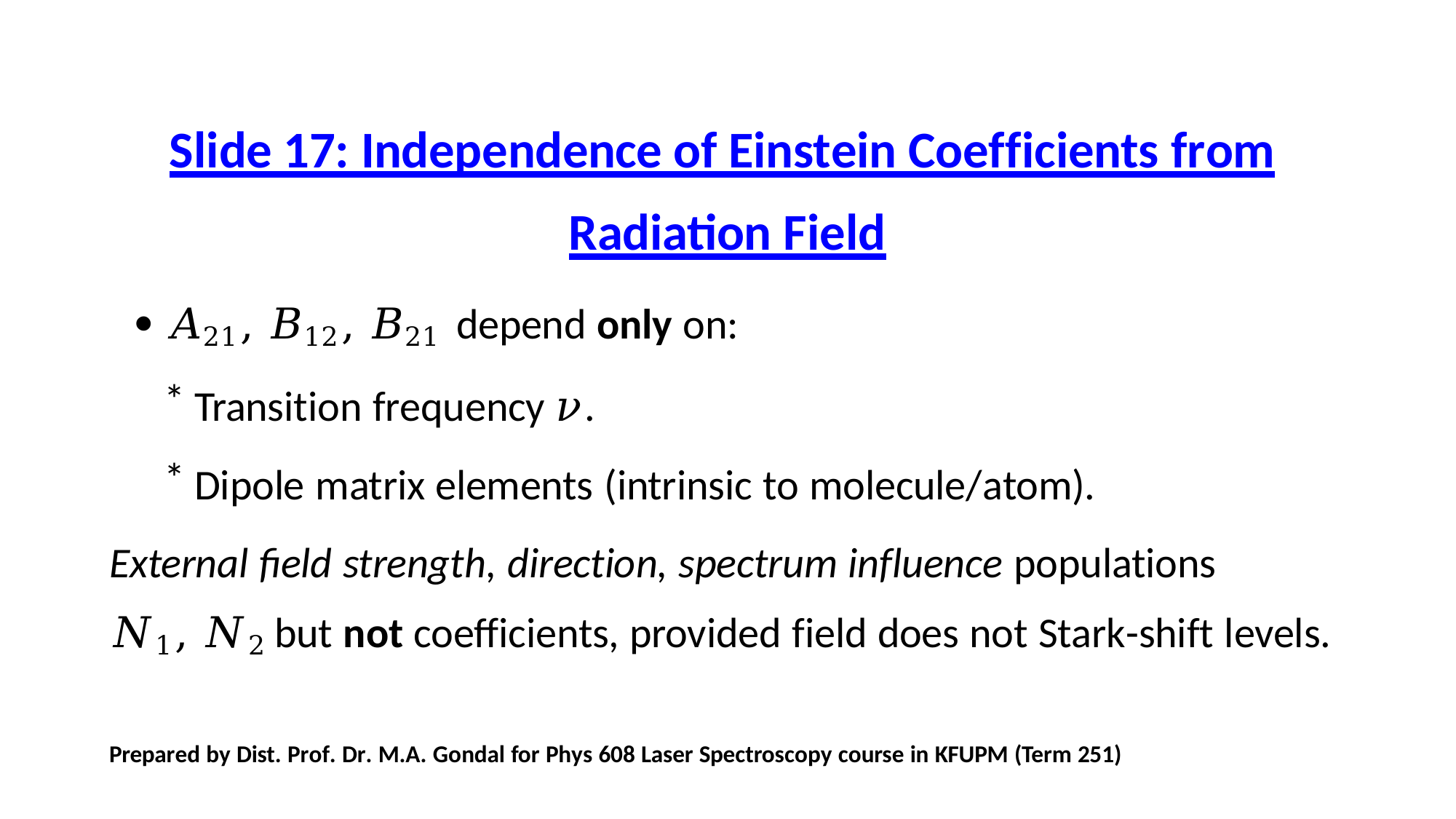

# Slide 17: Independence of Einstein Coefficients from
Radiation Field
• 𝐴21, 𝐵12, 𝐵21  depend only on:
Transition frequency 𝜈.
Dipole matrix elements (intrinsic to molecule/atom).
External field strength, direction, spectrum influence populations 𝑁1, 𝑁2 but not coefficients, provided field does not Stark-shift levels.
Prepared by Dist. Prof. Dr. M.A. Gondal for Phys 608 Laser Spectroscopy course in KFUPM (Term 251)